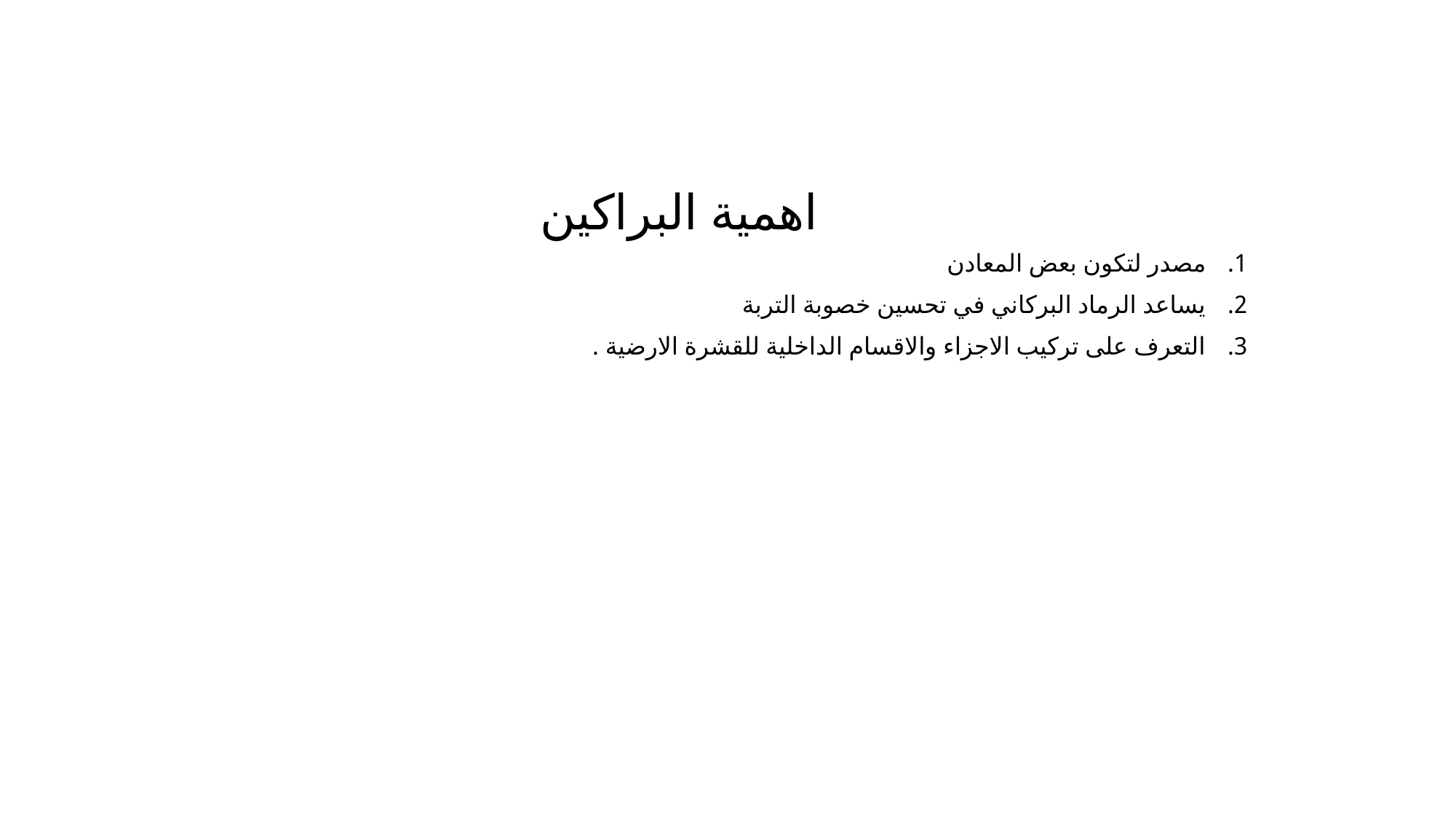

# اهمية البراكين
مصدر لتكون بعض المعادن
يساعد الرماد البركاني في تحسين خصوبة التربة
التعرف على تركيب الاجزاء والاقسام الداخلية للقشرة الارضية .